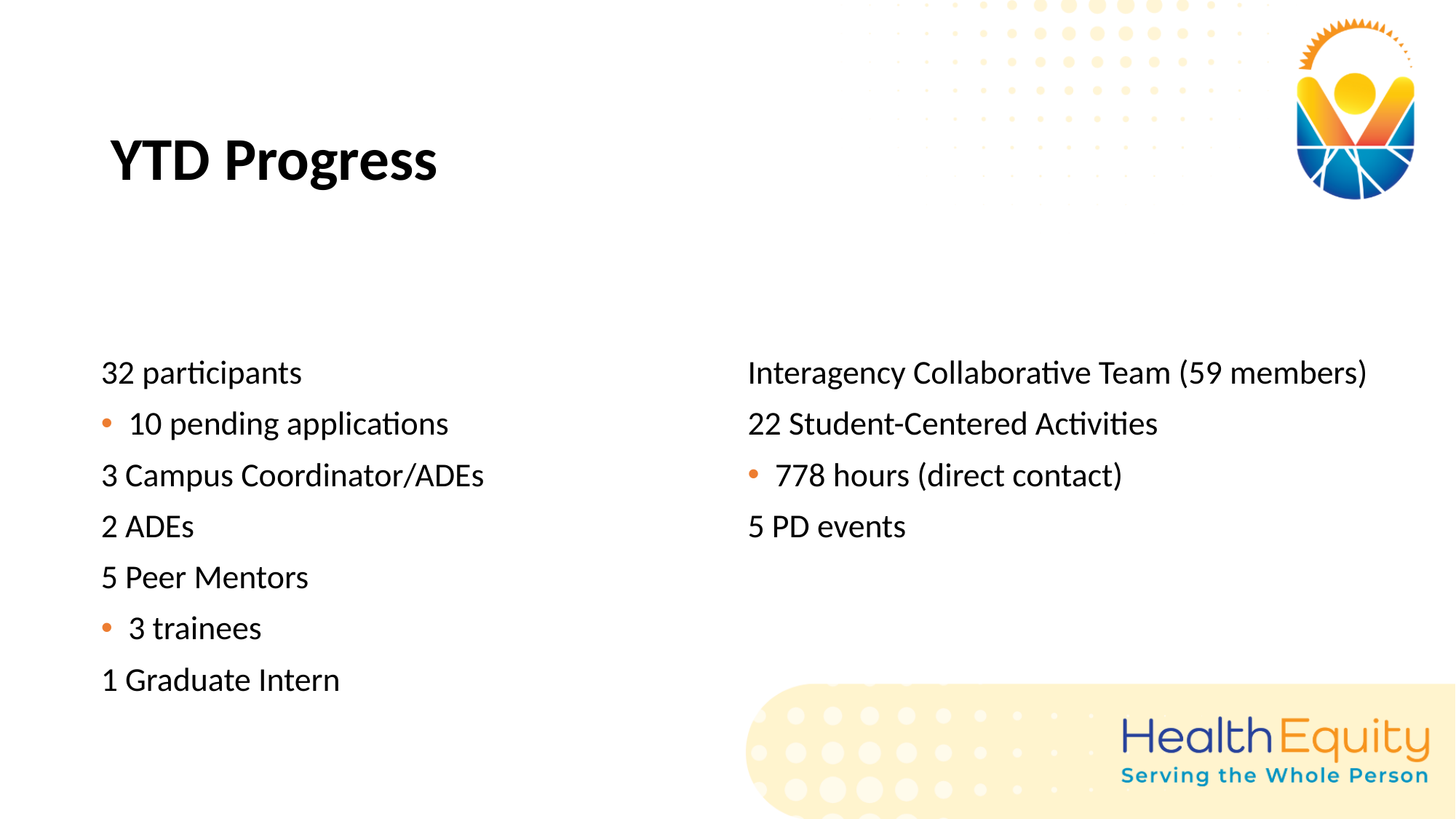

# YTD Progress
32 participants
10 pending applications
3 Campus Coordinator/ADEs
2 ADEs
5 Peer Mentors
3 trainees
1 Graduate Intern

Interagency Collaborative Team (59 members)
22 Student-Centered Activities
778 hours (direct contact)
5 PD events